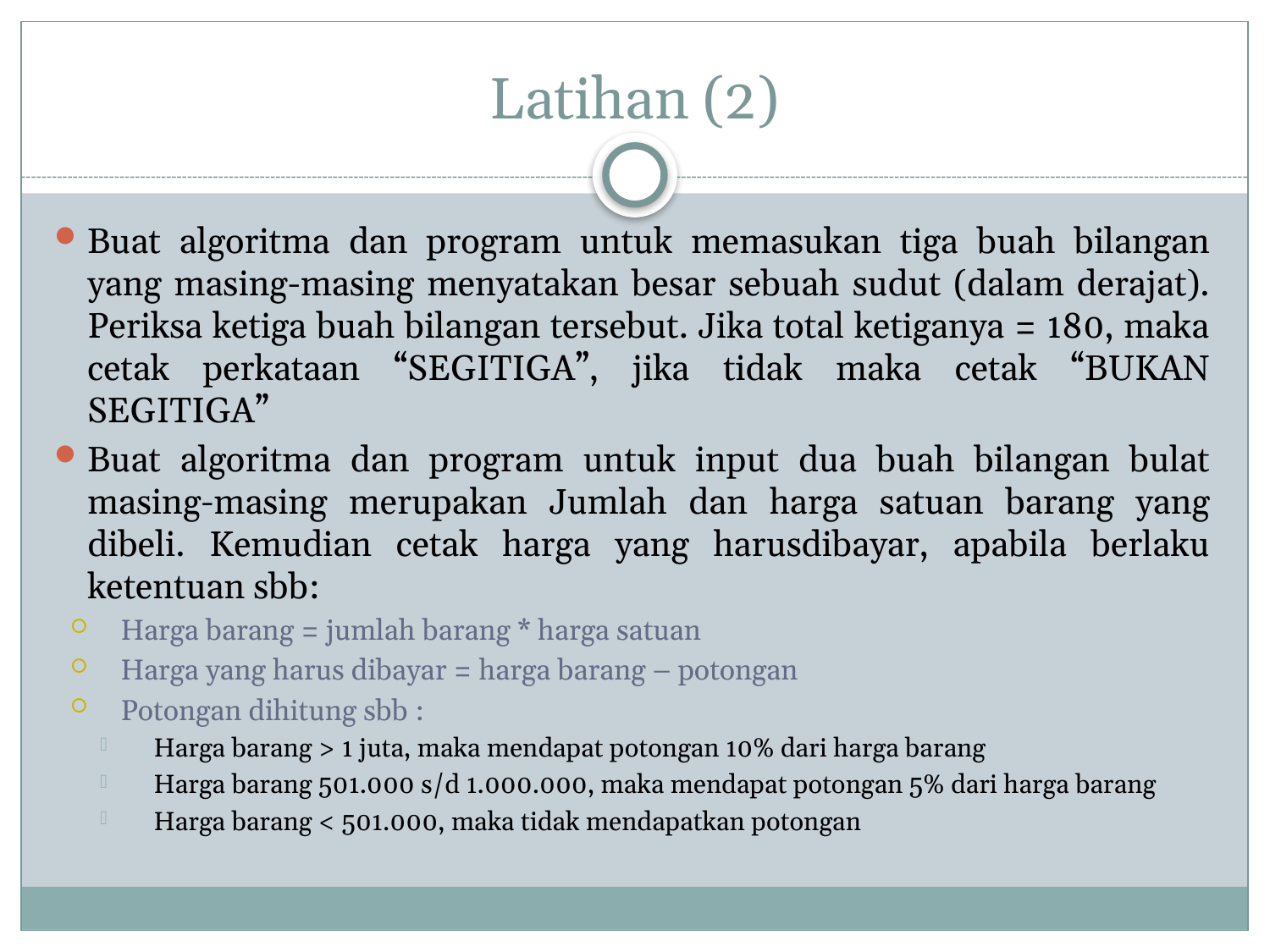

# Latihan (2)
Buat algoritma dan program untuk memasukan tiga buah bilangan yang masing-masing menyatakan besar sebuah sudut (dalam derajat). Periksa ketiga buah bilangan tersebut. Jika total ketiganya = 180, maka cetak perkataan “SEGITIGA”, jika tidak maka cetak “BUKAN SEGITIGA”
Buat algoritma dan program untuk input dua buah bilangan bulat masing-masing merupakan Jumlah dan harga satuan barang yang dibeli. Kemudian cetak harga yang harusdibayar, apabila berlaku ketentuan sbb:
Harga barang = jumlah barang * harga satuan
Harga yang harus dibayar = harga barang – potongan
Potongan dihitung sbb :
Harga barang > 1 juta, maka mendapat potongan 10% dari harga barang
Harga barang 501.000 s/d 1.000.000, maka mendapat potongan 5% dari harga barang
Harga barang < 501.000, maka tidak mendapatkan potongan